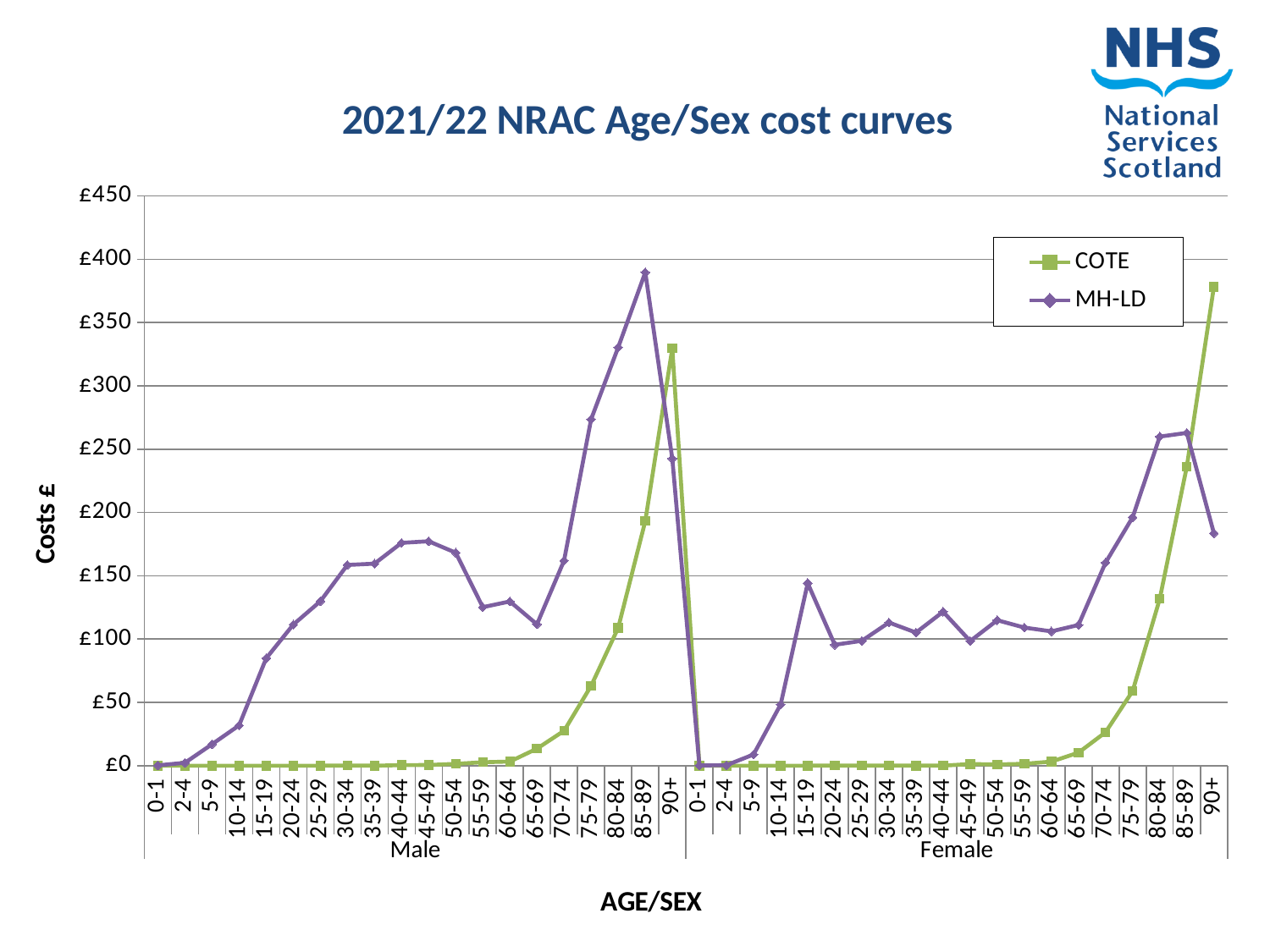

### Chart: 2021/22 NRAC Age/Sex cost curves

| Category | COTE | MH-LD |
|---|---|---|
| 0-1 | 0.0 | 0.25 |
| 2-4 | 0.0 | 2.26 |
| 5-9 | 0.0 | 16.92 |
| 10-14 | 0.0 | 31.8 |
| 15-19 | 0.0 | 84.78 |
| 20-24 | 0.0 | 111.42 |
| 25-29 | 0.0 | 129.84 |
| 30-34 | 0.02000000000000001 | 158.54 |
| 35-39 | 0.0 | 159.56 |
| 40-44 | 0.4300000000000004 | 175.99 |
| 45-49 | 0.52 | 177.23 |
| 50-54 | 1.44 | 168.2 |
| 55-59 | 2.71 | 125.16999999999999 |
| 60-64 | 3.27 | 129.72 |
| 65-69 | 13.43 | 111.64 |
| 70-74 | 27.53 | 161.95 |
| 75-79 | 63.01 | 273.61 |
| 80-84 | 108.89 | 330.4299999999995 |
| 85-89 | 193.23999999999998 | 389.66 |
| 90+ | 329.54 | 242.56 |
| 0-1 | 0.0 | 0.16 |
| 2-4 | 0.0 | 0.3800000000000005 |
| 5-9 | 0.0 | 8.82 |
| 10-14 | 0.0 | 48.33 |
| 15-19 | 0.0 | 144.14 |
| 20-24 | 0.010000000000000005 | 95.5 |
| 25-29 | 0.030000000000000002 | 98.64 |
| 30-34 | 0.010000000000000005 | 113.06 |
| 35-39 | 0.0 | 105.13 |
| 40-44 | 0.030000000000000002 | 121.6 |
| 45-49 | 1.28 | 98.44000000000003 |
| 50-54 | 0.9600000000000006 | 114.86 |
| 55-59 | 1.49 | 109.07 |
| 60-64 | 3.22 | 106.08 |
| 65-69 | 10.28 | 111.11999999999999 |
| 70-74 | 26.36 | 160.37 |
| 75-79 | 58.96 | 196.20999999999998 |
| 80-84 | 131.66 | 259.8999999999997 |
| 85-89 | 236.14 | 262.88 |
| 90+ | 378.27 | 183.58 |